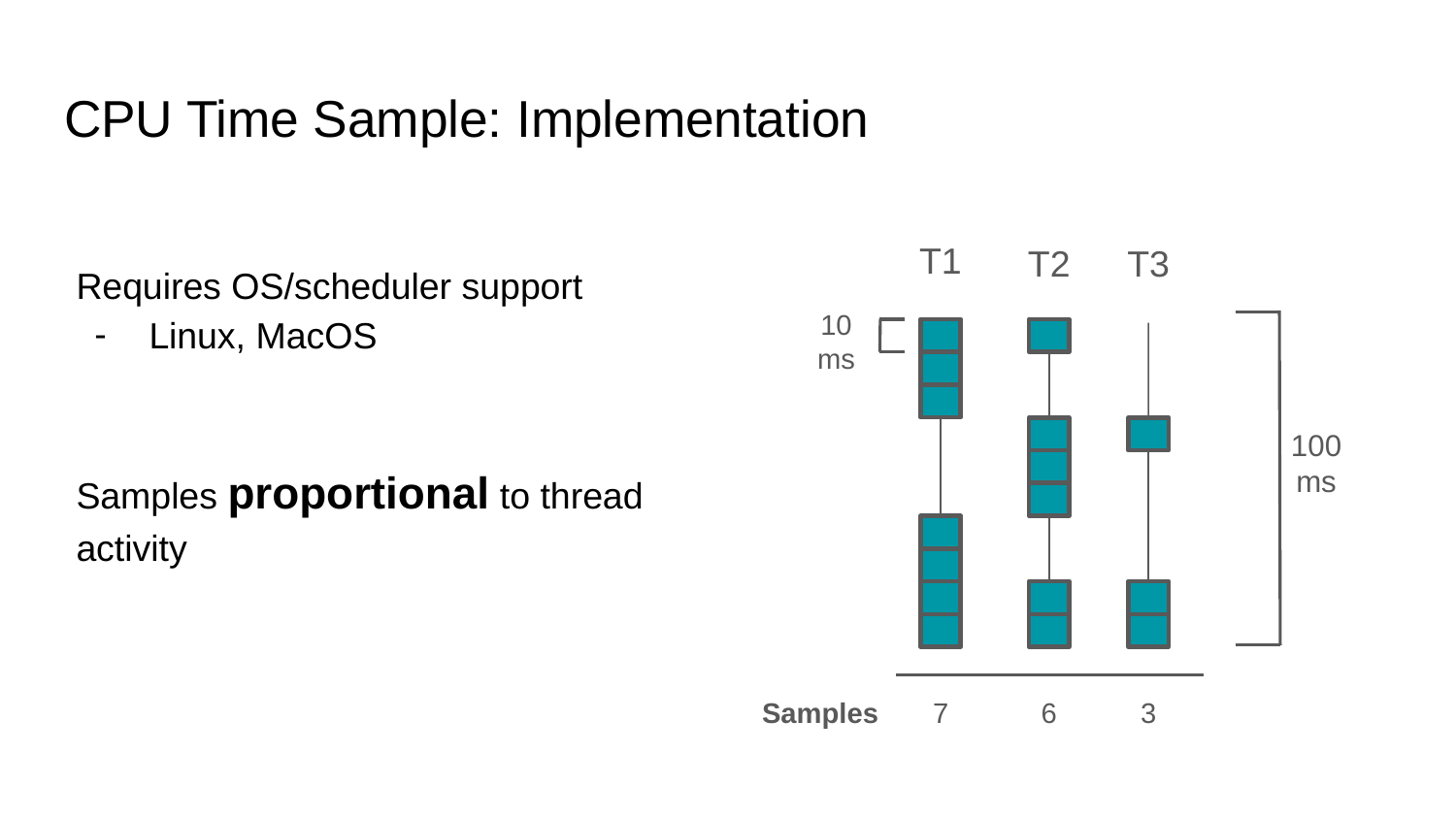

# CPU Time Sample: Implementation
T1
T2
T3
Requires OS/scheduler support
Linux, MacOS

Samples proportional to thread activity

10 ms
100 ms

Samples
7
6
3